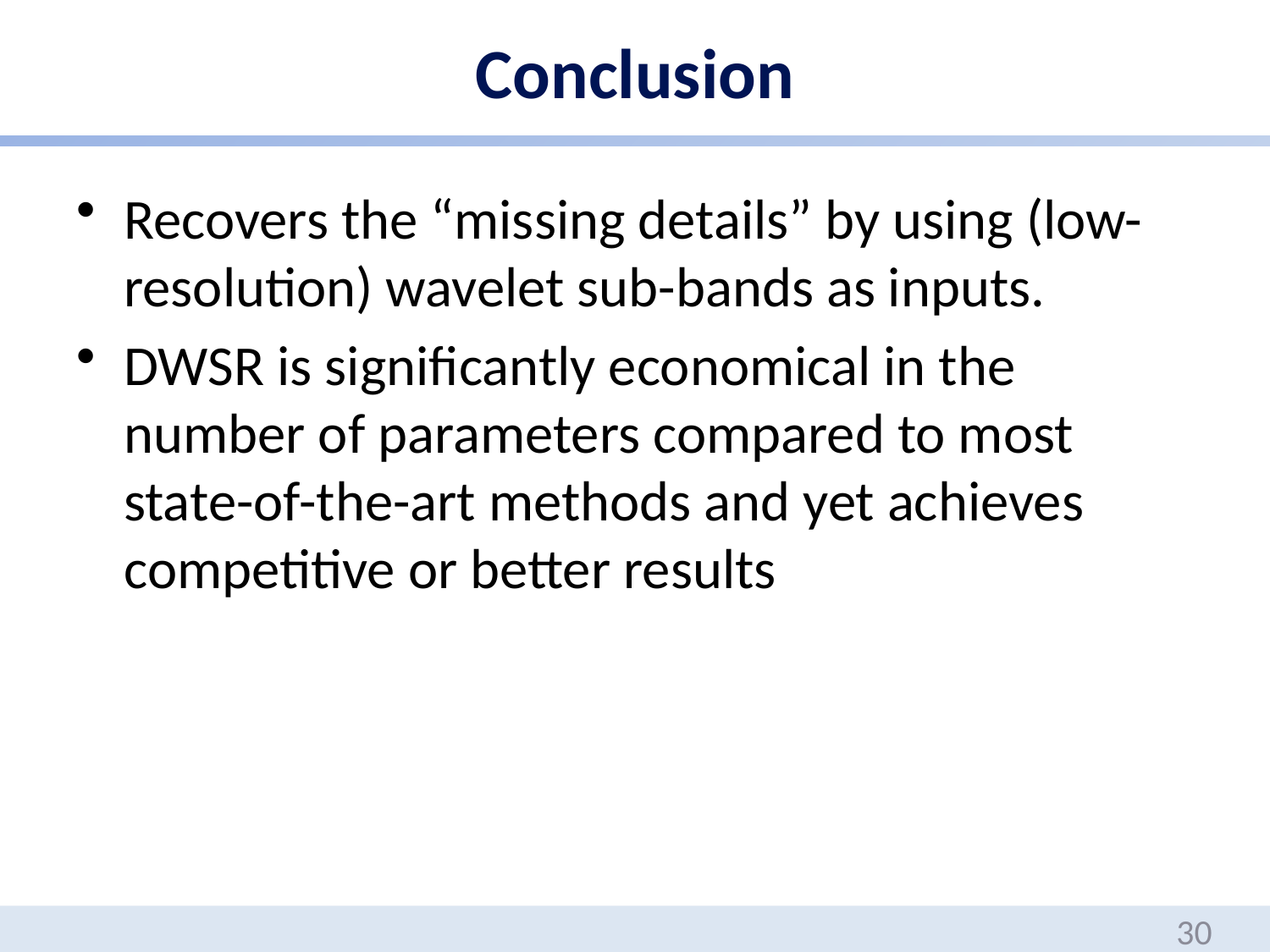

# Conclusion
Recovers the “missing details” by using (low-resolution) wavelet sub-bands as inputs.
DWSR is significantly economical in the number of parameters compared to most state-of-the-art methods and yet achieves competitive or better results
30